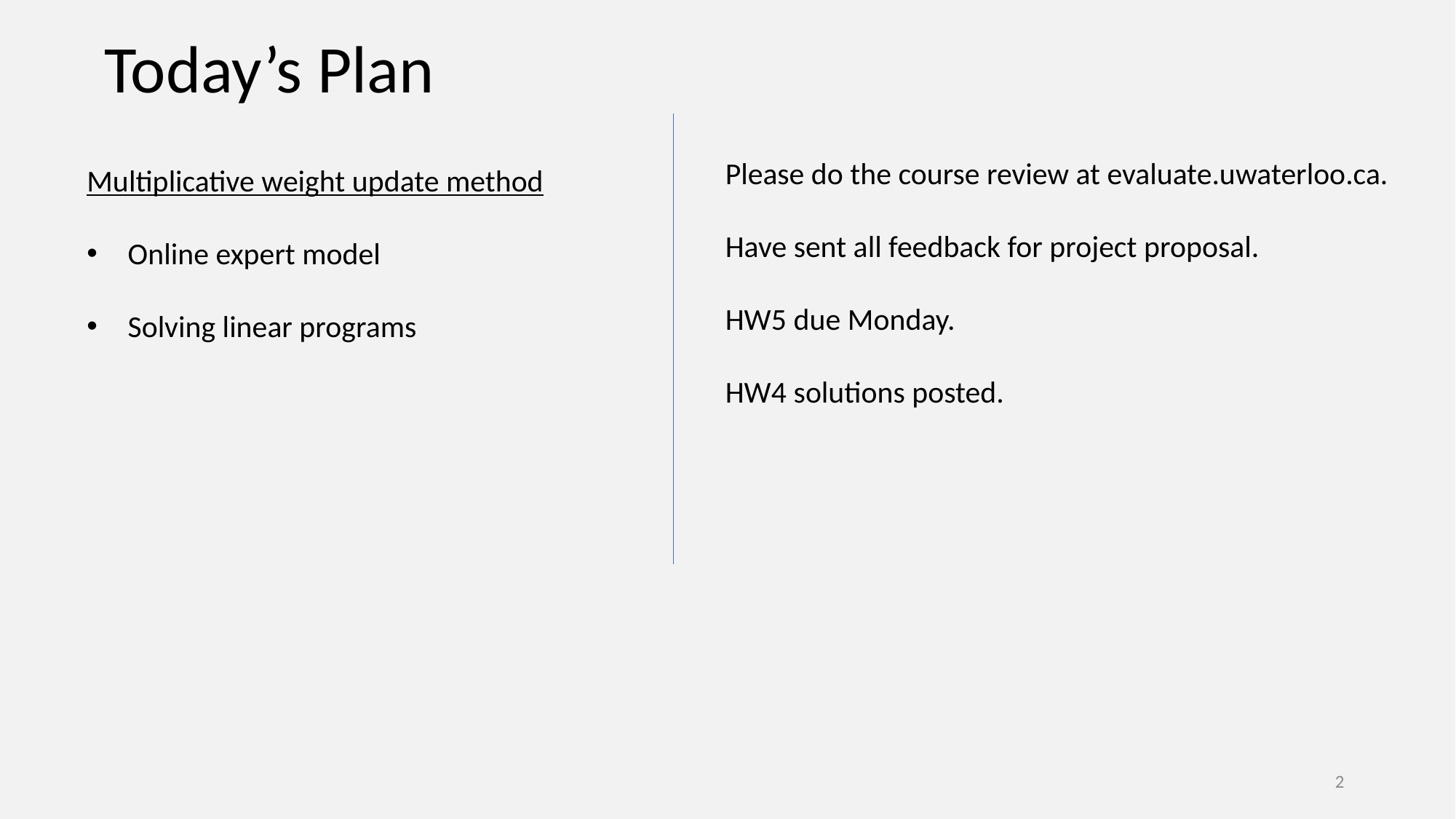

# Today’s Plan
Please do the course review at evaluate.uwaterloo.ca.

Have sent all feedback for project proposal.

HW5 due Monday.

HW4 solutions posted.

Multiplicative weight update method

Online expert model

Solving linear programs

2